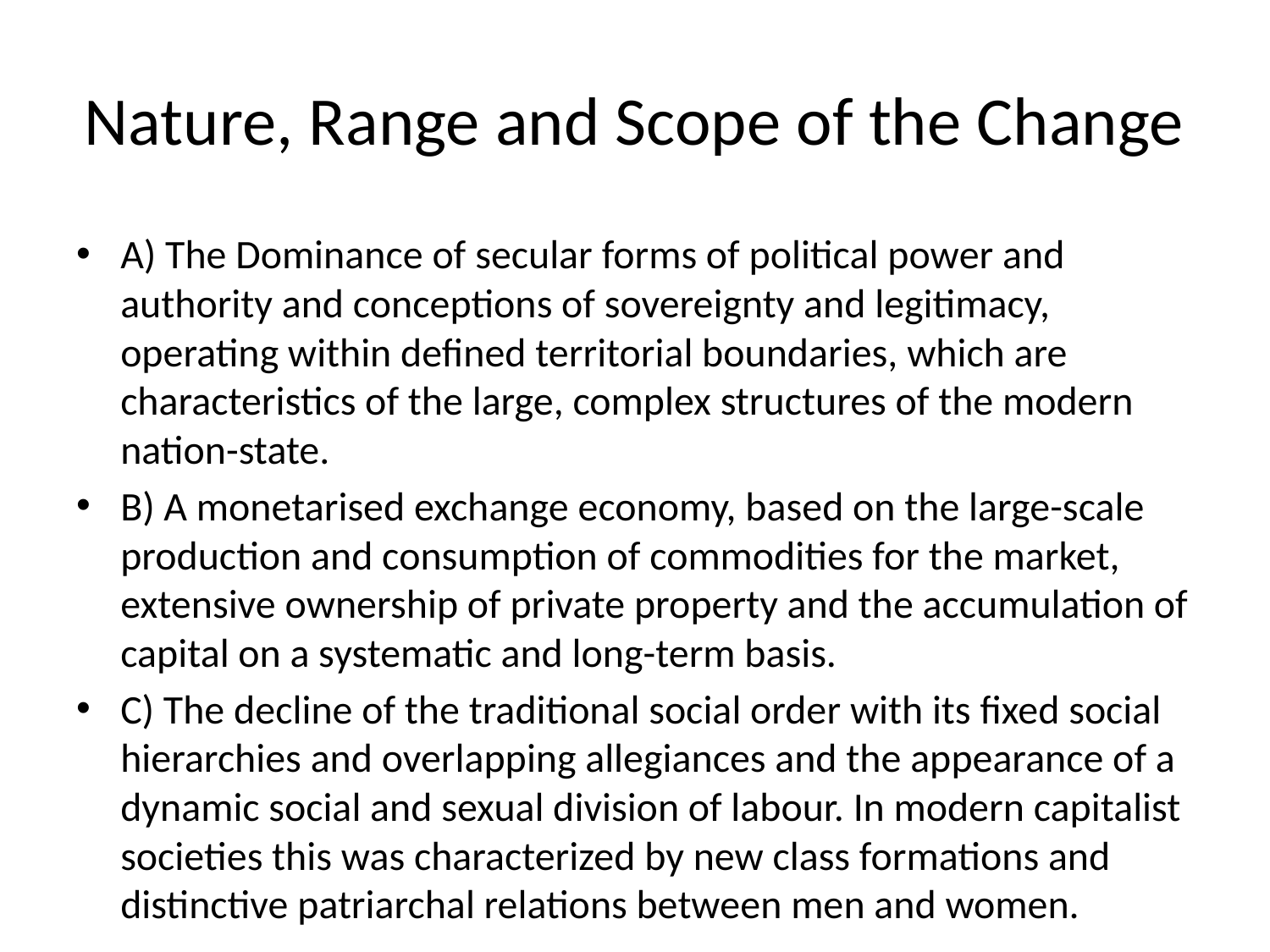

# Nature, Range and Scope of the Change
A) The Dominance of secular forms of political power and authority and conceptions of sovereignty and legitimacy, operating within defined territorial boundaries, which are characteristics of the large, complex structures of the modern nation-state.
B) A monetarised exchange economy, based on the large-scale production and consumption of commodities for the market, extensive ownership of private property and the accumulation of capital on a systematic and long-term basis.
C) The decline of the traditional social order with its fixed social hierarchies and overlapping allegiances and the appearance of a dynamic social and sexual division of labour. In modern capitalist societies this was characterized by new class formations and distinctive patriarchal relations between men and women.